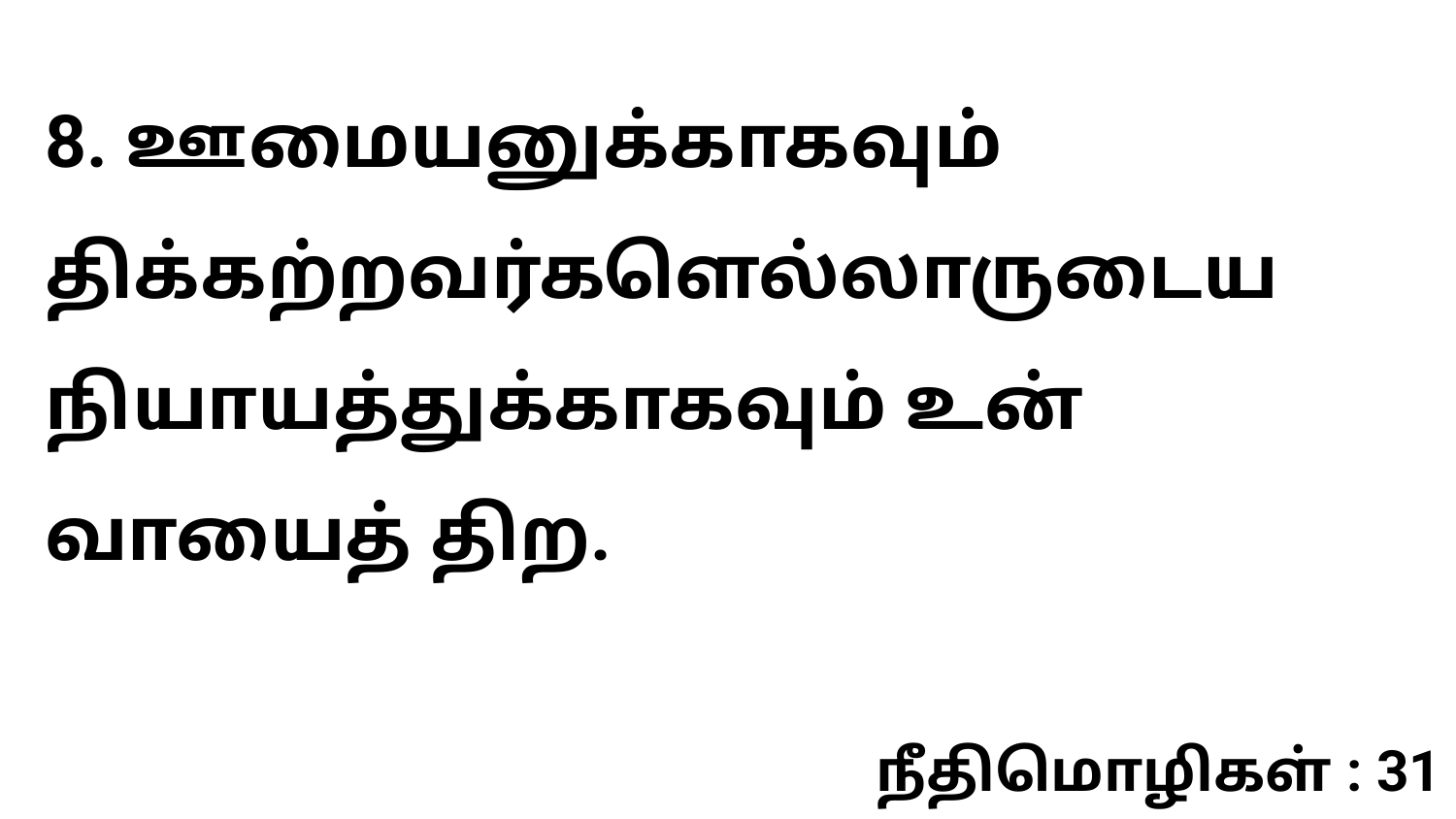

8. ஊமையனுக்காகவும் திக்கற்றவர்களெல்லாருடைய நியாயத்துக்காகவும் உன் வாயைத் திற.
நீதிமொழிகள் : 31